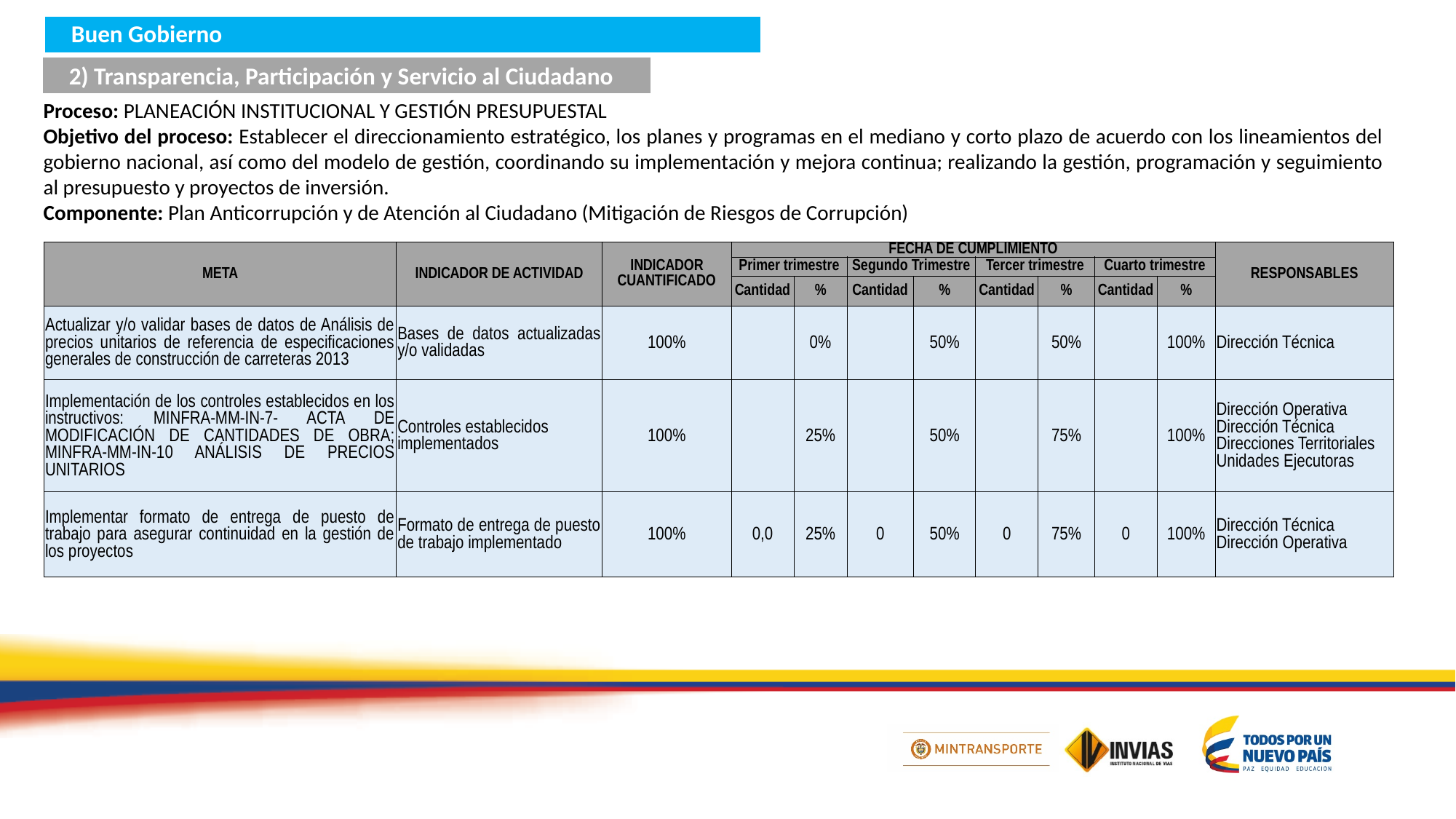

Buen Gobierno

2) Transparencia, Participación y Servicio al Ciudadano
Proceso: PLANEACIÓN INSTITUCIONAL Y GESTIÓN PRESUPUESTAL
Objetivo del proceso: Establecer el direccionamiento estratégico, los planes y programas en el mediano y corto plazo de acuerdo con los lineamientos del gobierno nacional, así como del modelo de gestión, coordinando su implementación y mejora continua; realizando la gestión, programación y seguimiento al presupuesto y proyectos de inversión.
Componente: Plan Anticorrupción y de Atención al Ciudadano (Mitigación de Riesgos de Corrupción)
| META | INDICADOR DE ACTIVIDAD | INDICADOR CUANTIFICADO | FECHA DE CUMPLIMIENTO |  |  |  |  |  |  |  | RESPONSABLES |
| --- | --- | --- | --- | --- | --- | --- | --- | --- | --- | --- | --- |
|  |  |  | Primer trimestre |  | Segundo Trimestre |  | Tercer trimestre |  | Cuarto trimestre |  |  |
|  |  |  | Cantidad | % | Cantidad | % | Cantidad | % | Cantidad | % |  |
| Actualizar y/o validar bases de datos de Análisis de precios unitarios de referencia de especificaciones generales de construcción de carreteras 2013 | Bases de datos actualizadas y/o validadas | 100% |  | 0% |  | 50% |  | 50% |  | 100% | Dirección Técnica |
| Implementación de los controles establecidos en los instructivos: MINFRA-MM-IN-7- ACTA DE MODIFICACIÓN DE CANTIDADES DE OBRA; MINFRA-MM-IN-10 ANÁLISIS DE PRECIOS UNITARIOS | Controles establecidos implementados | 100% |  | 25% |  | 50% |  | 75% |  | 100% | Dirección Operativa Dirección Técnica Direcciones Territoriales Unidades Ejecutoras |
| Implementar formato de entrega de puesto de trabajo para asegurar continuidad en la gestión de los proyectos | Formato de entrega de puesto de trabajo implementado | 100% | 0,0 | 25% | 0 | 50% | 0 | 75% | 0 | 100% | Dirección Técnica Dirección Operativa |